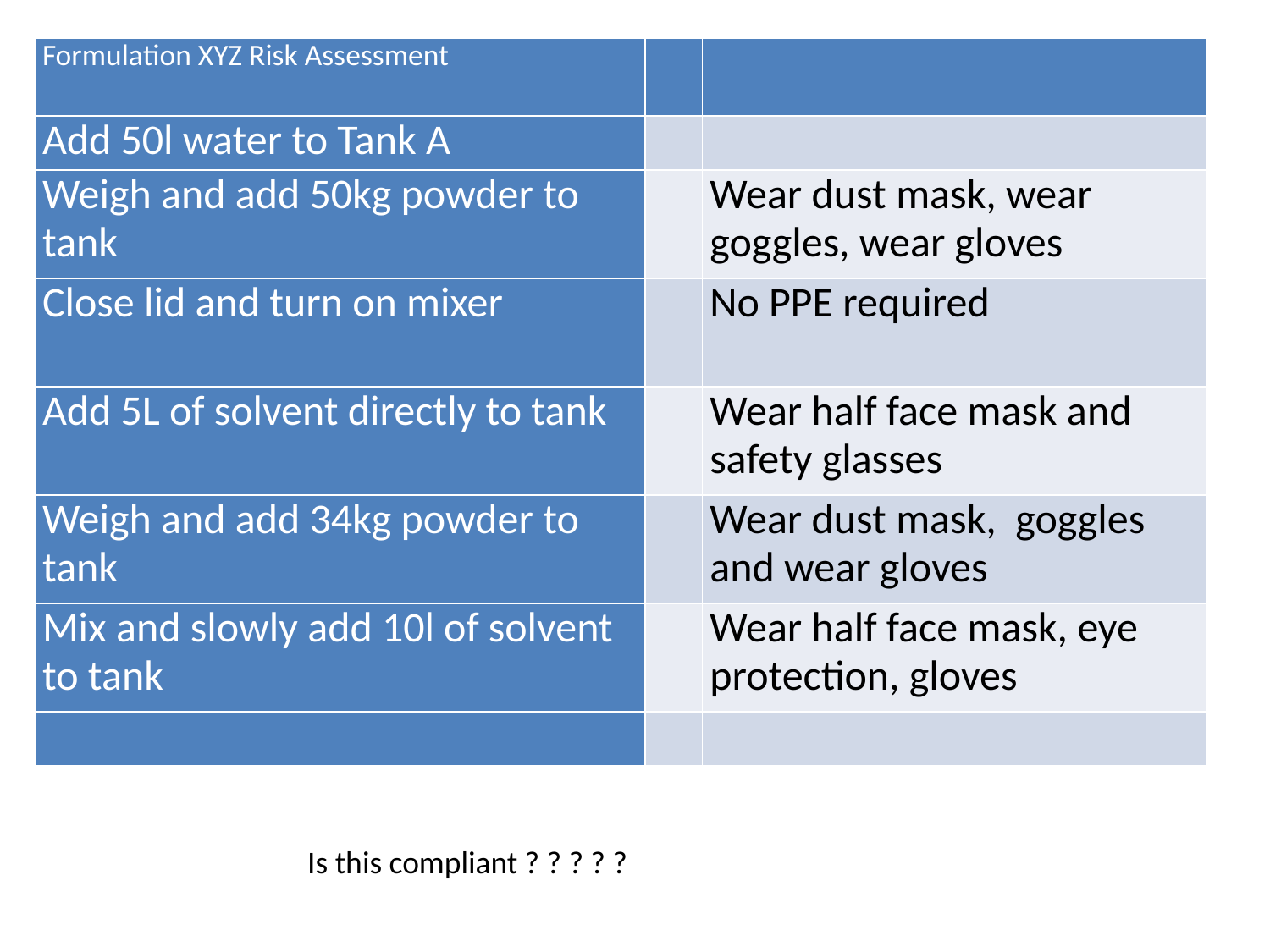

#
| Formulation XYZ Risk Assessment |  |  |
| --- | --- | --- |
| Add 50l water to Tank A |  |  |
| Weigh and add 50kg powder to tank |  | Wear dust mask, wear goggles, wear gloves |
| Close lid and turn on mixer |  | No PPE required |
| Add 5L of solvent directly to tank |  | Wear half face mask and safety glasses |
| Weigh and add 34kg powder to tank |  | Wear dust mask, goggles and wear gloves |
| Mix and slowly add 10l of solvent to tank |  | Wear half face mask, eye protection, gloves |
|  |  |  |
Is this compliant ? ? ? ? ?